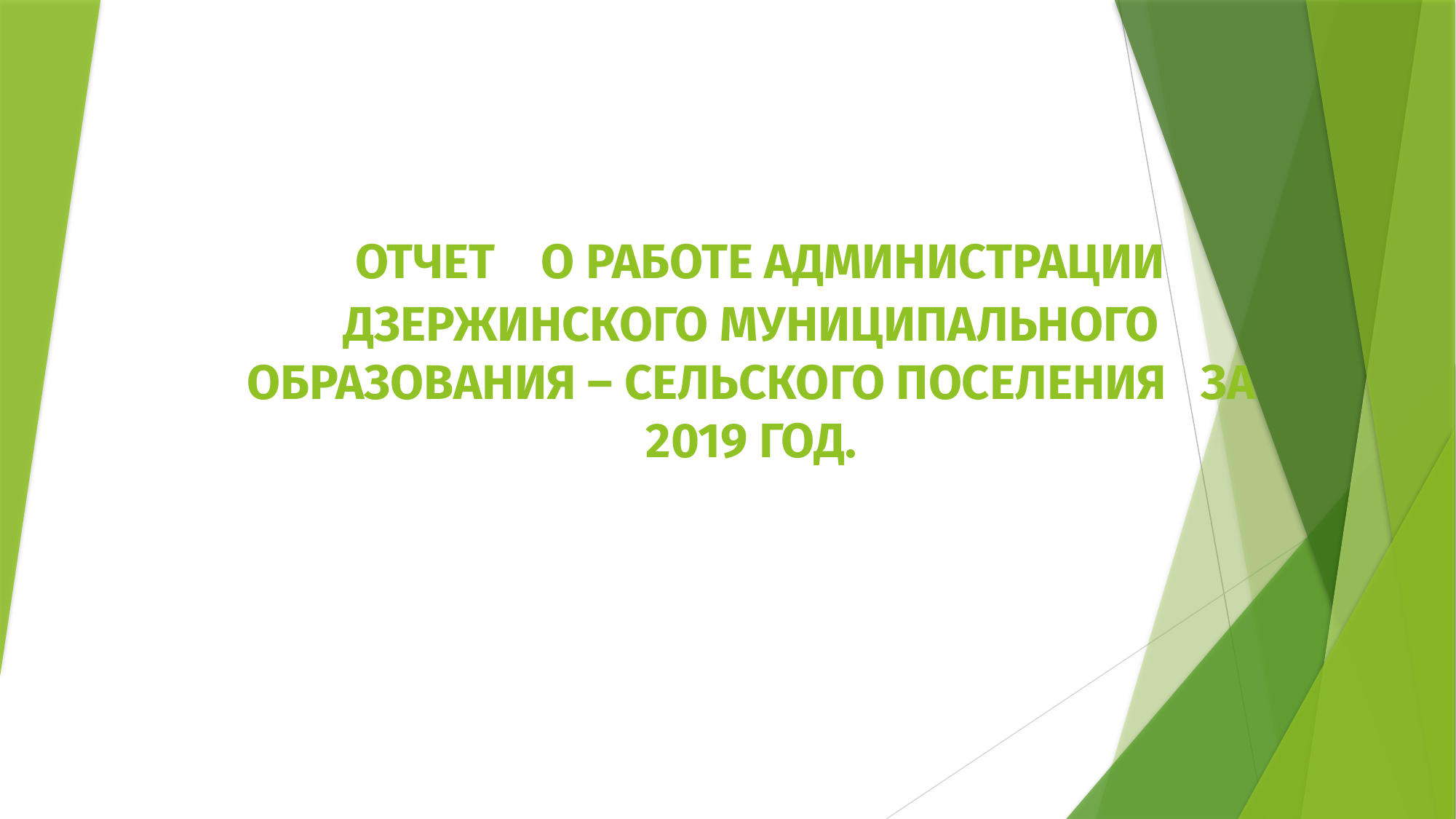

# ОТЧЕТ    О РАБОТЕ АДМИНИСТРАЦИИ ДЗЕРЖИНСКОГО МУНИЦИПАЛЬНОГО ОБРАЗОВАНИЯ – СЕЛЬСКОГО ПОСЕЛЕНИЯ   ЗА 2019 ГОД.